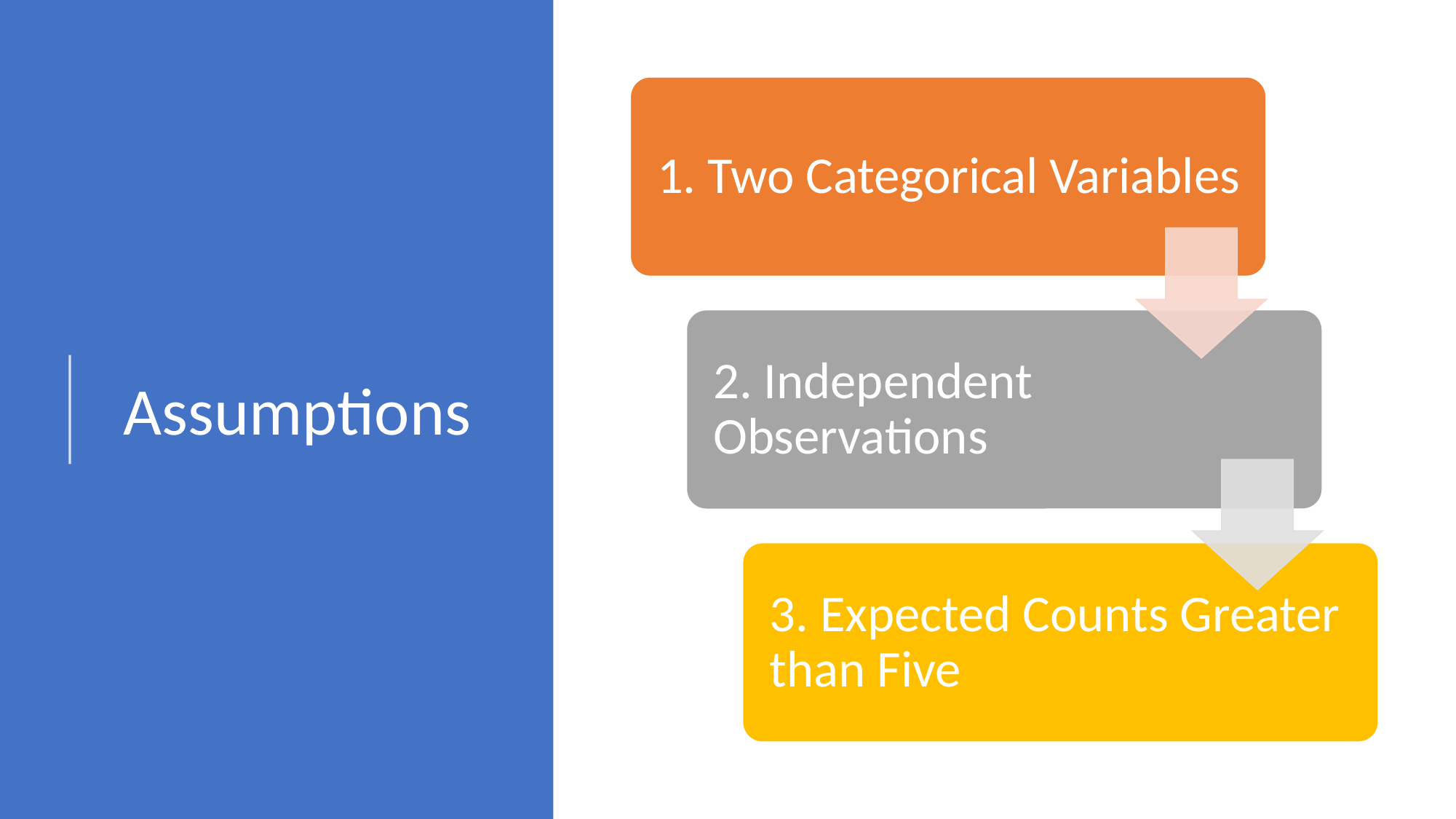

1. Two Categorical Variables
2. Independent Observations
3. Expected Counts Greater than Five

# Assumptions